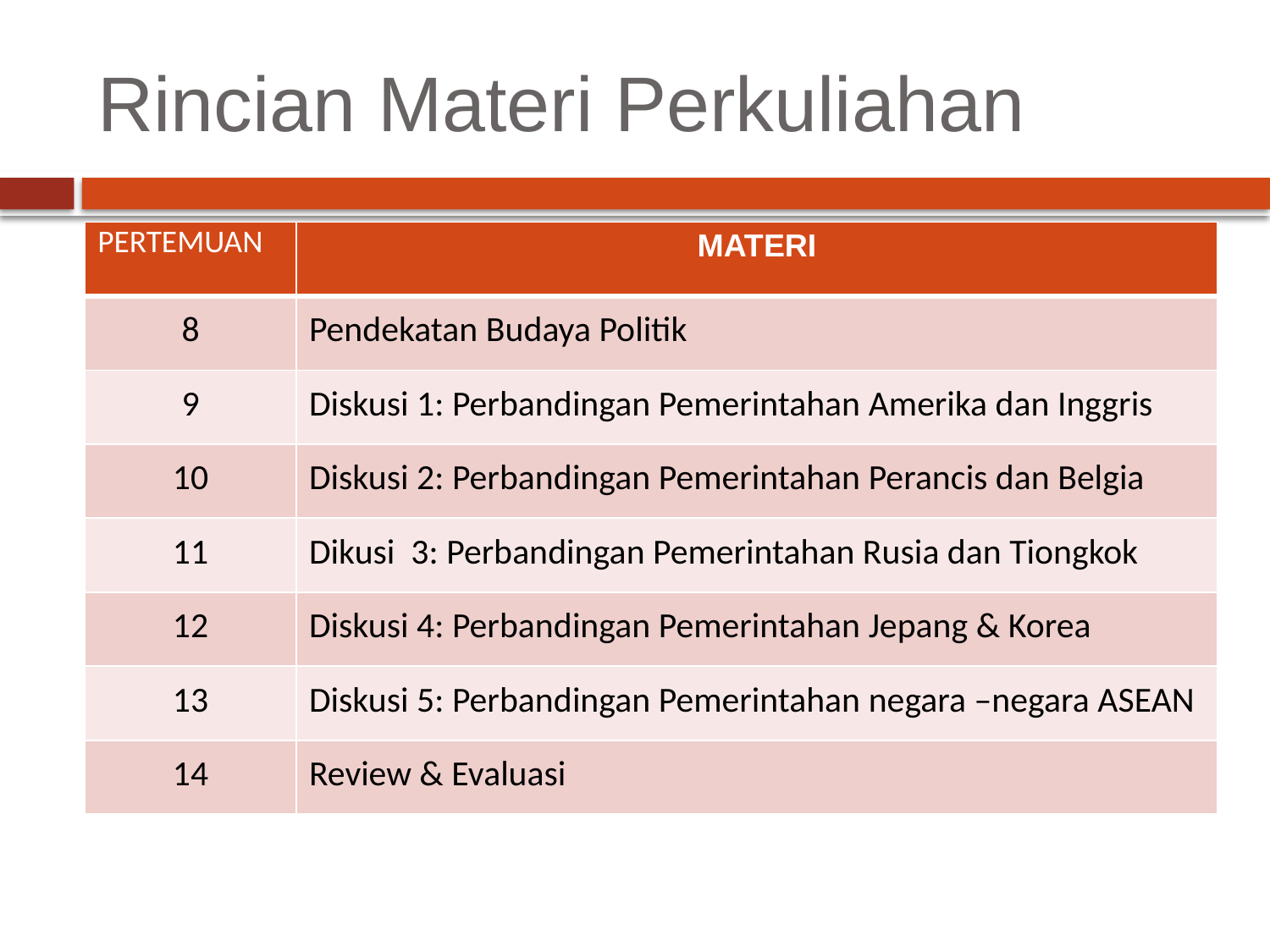

# Rincian Materi Perkuliahan
| PERTEMUAN | MATERI |
| --- | --- |
| 8 | Pendekatan Budaya Politik |
| 9 | Diskusi 1: Perbandingan Pemerintahan Amerika dan Inggris |
| 10 | Diskusi 2: Perbandingan Pemerintahan Perancis dan Belgia |
| 11 | Dikusi 3: Perbandingan Pemerintahan Rusia dan Tiongkok |
| 12 | Diskusi 4: Perbandingan Pemerintahan Jepang & Korea |
| 13 | Diskusi 5: Perbandingan Pemerintahan negara –negara ASEAN |
| 14 | Review & Evaluasi |